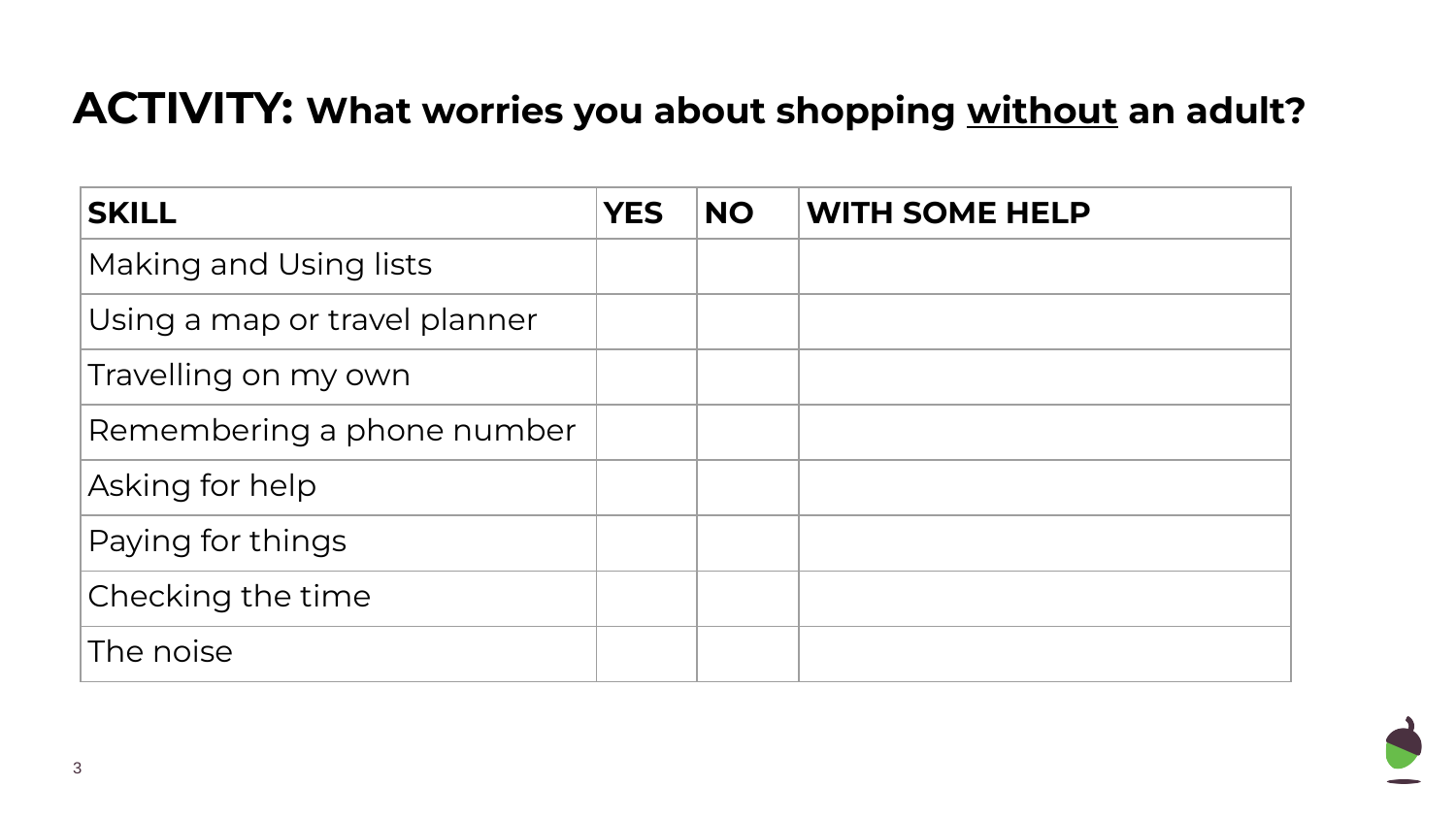

# ACTIVITY: What worries you about shopping without an adult?

| SKILL | YES | NO | WITH SOME HELP |
| --- | --- | --- | --- |
| Making and Using lists |  |  |  |
| Using a map or travel planner |  |  |  |
| Travelling on my own |  |  |  |
| Remembering a phone number |  |  |  |
| Asking for help |  |  |  |
| Paying for things |  |  |  |
| Checking the time |  |  |  |
| The noise |  |  |  |
3